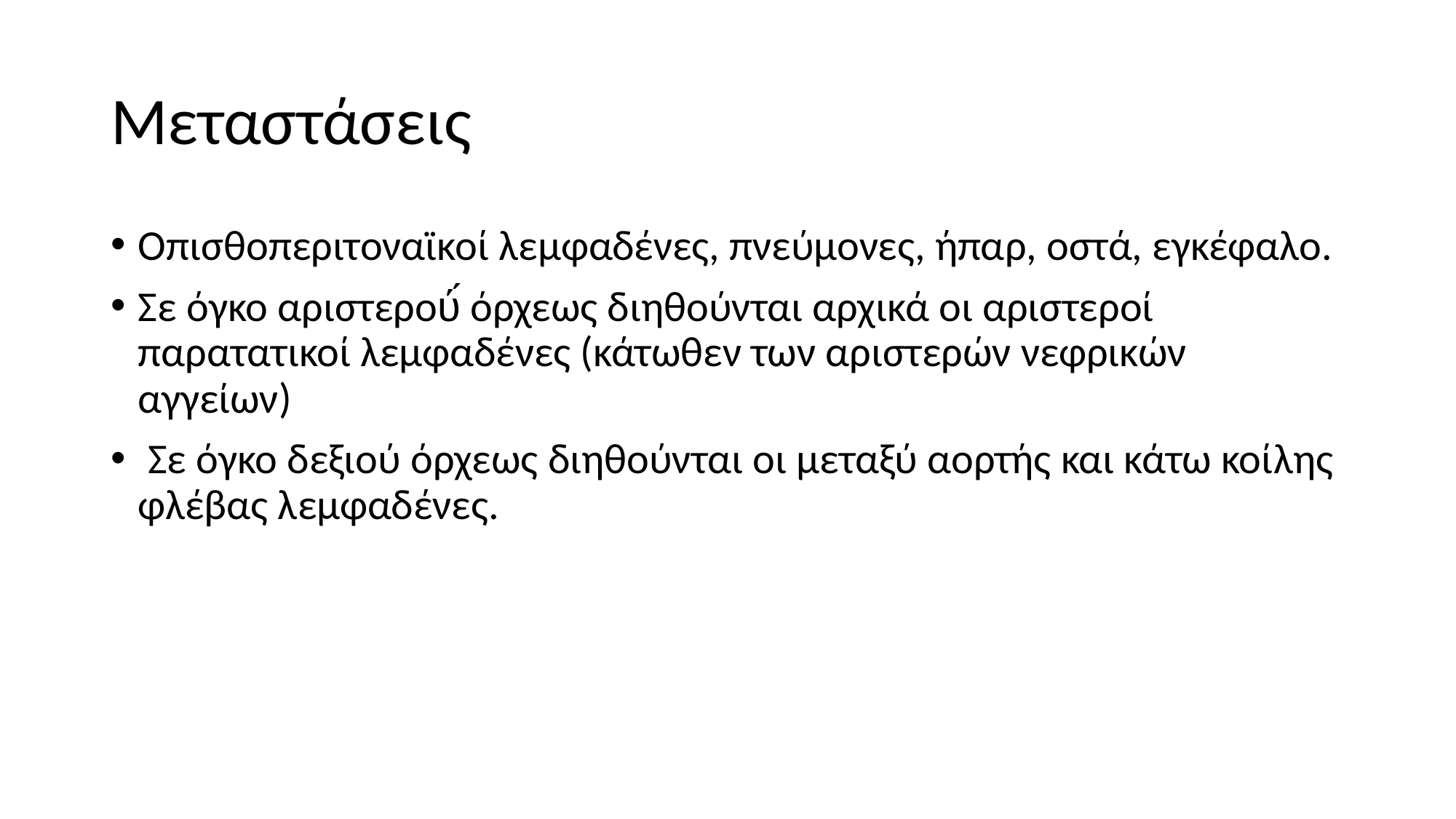

# Μεταστάσεις
Οπισθοπεριτοναϊκοί λεμφαδένες, πνεύμονες, ήπαρ, οστά, εγκέφαλο.
Σε όγκο αριστερού́ όρχεως διηθούνται αρχικά οι αριστεροί παρατατικοί λεμφαδένες (κάτωθεν των αριστερών νεφρικών αγγείων)
 Σε όγκο δεξιού όρχεως διηθούνται οι μεταξύ αορτής και κάτω κοίλης φλέβας λεμφαδένες.